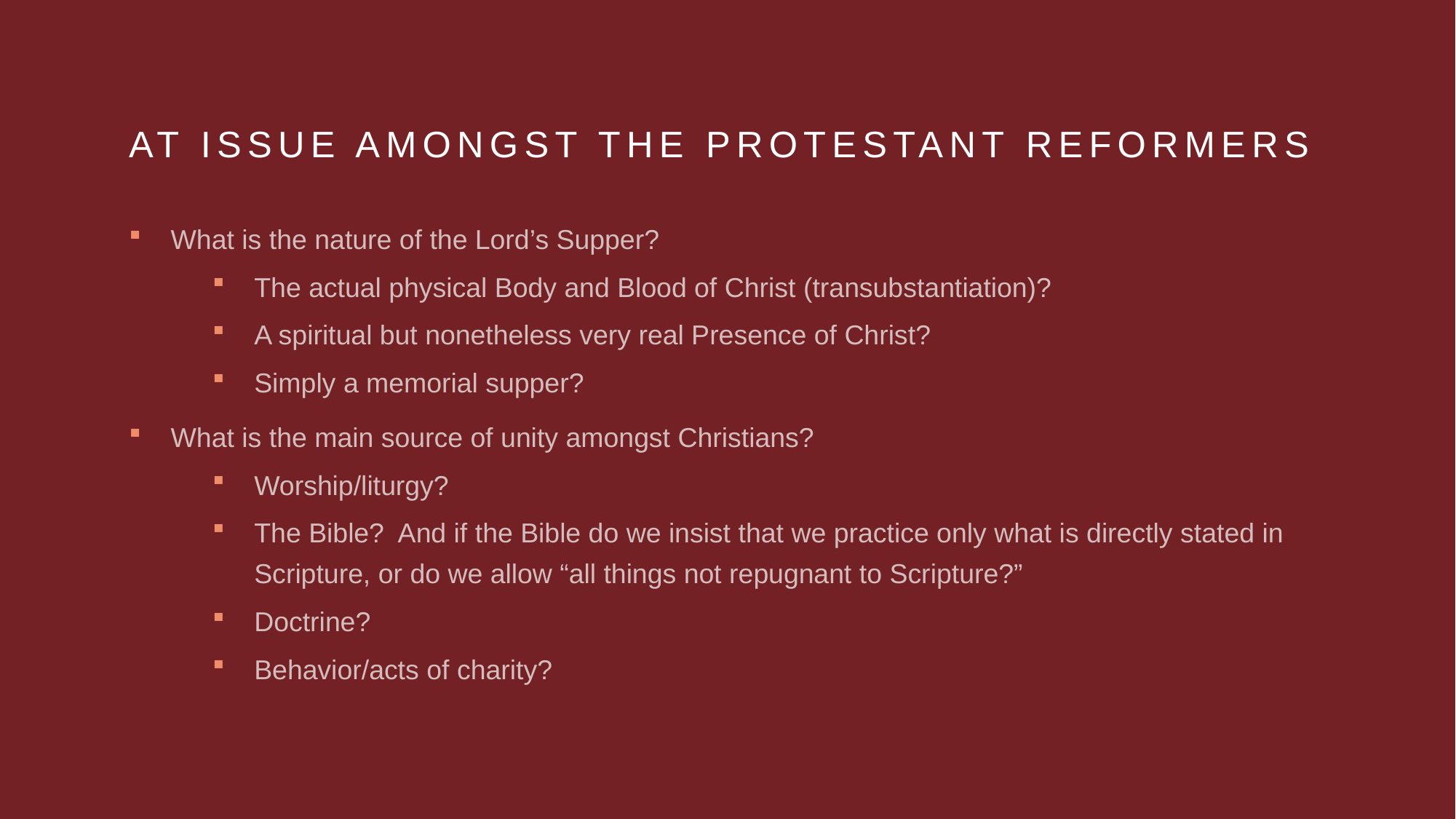

# At issue amongst the protestant reformers
What is the nature of the Lord’s Supper?
The actual physical Body and Blood of Christ (transubstantiation)?
A spiritual but nonetheless very real Presence of Christ?
Simply a memorial supper?
What is the main source of unity amongst Christians?
Worship/liturgy?
The Bible?  And if the Bible do we insist that we practice only what is directly stated in Scripture, or do we allow “all things not repugnant to Scripture?”
Doctrine?
Behavior/acts of charity?